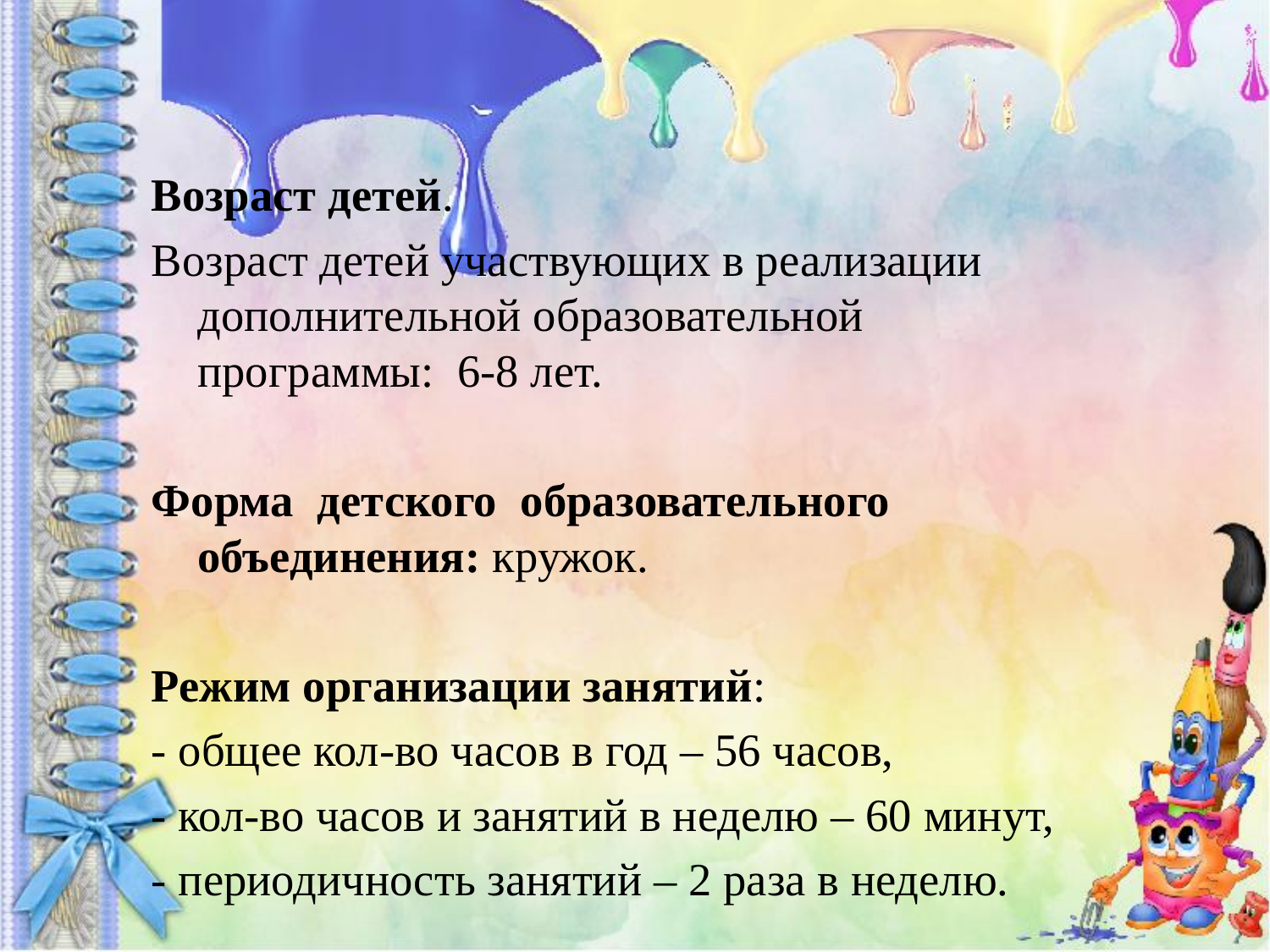

Возраст детей.
Возраст детей участвующих в реализации дополнительной образовательной программы:  6-8 лет.

Форма  детского  образовательного объединения: кружок.

Режим организации занятий:
- общее кол-во часов в год – 56 часов,
- кол-во часов и занятий в неделю – 60 минут,
- периодичность занятий – 2 раза в неделю.